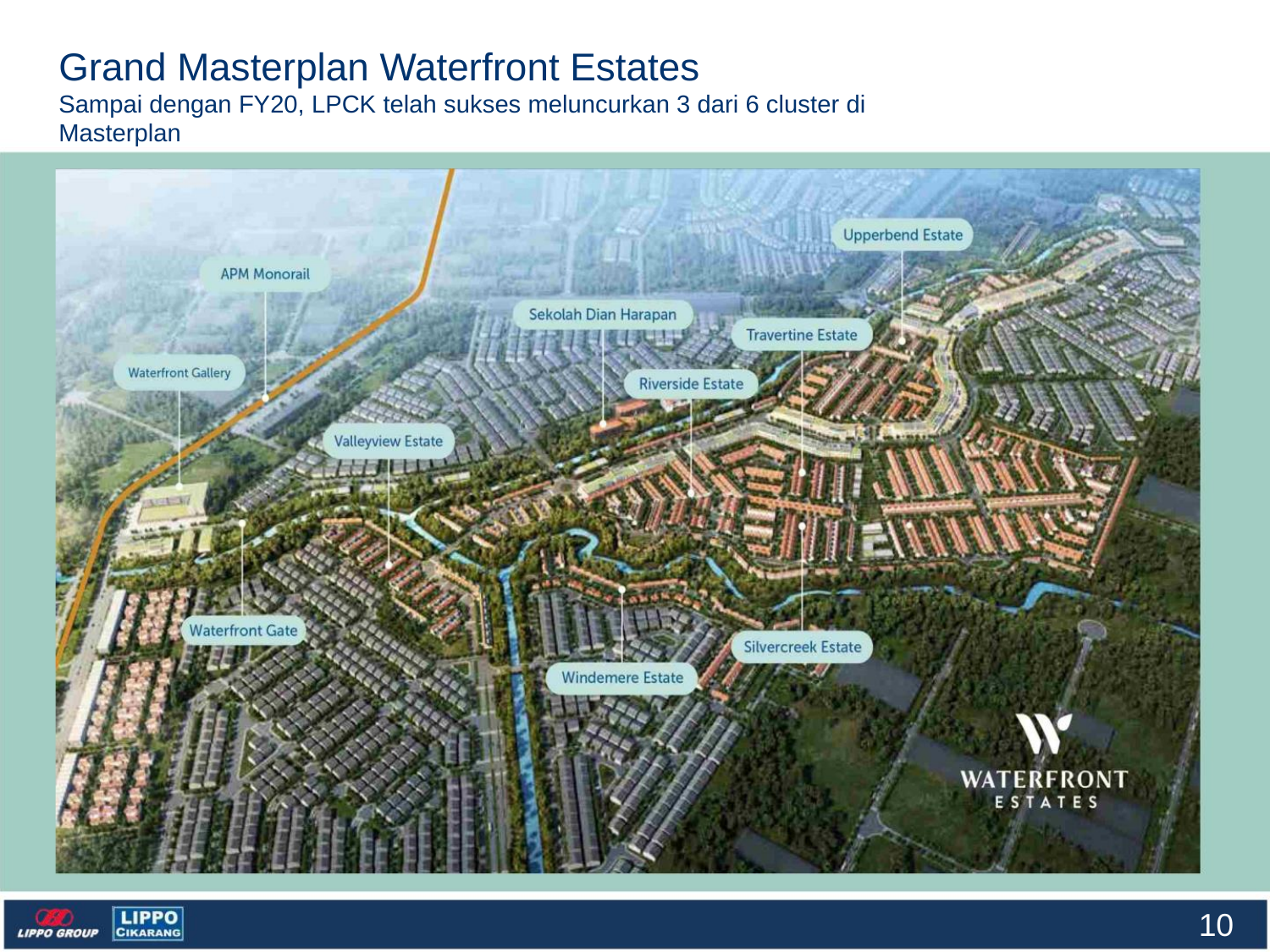

Grand Masterplan Waterfront Estates
Sampai dengan FY20, LPCK telah sukses meluncurkan 3 dari 6 cluster di Masterplan
10